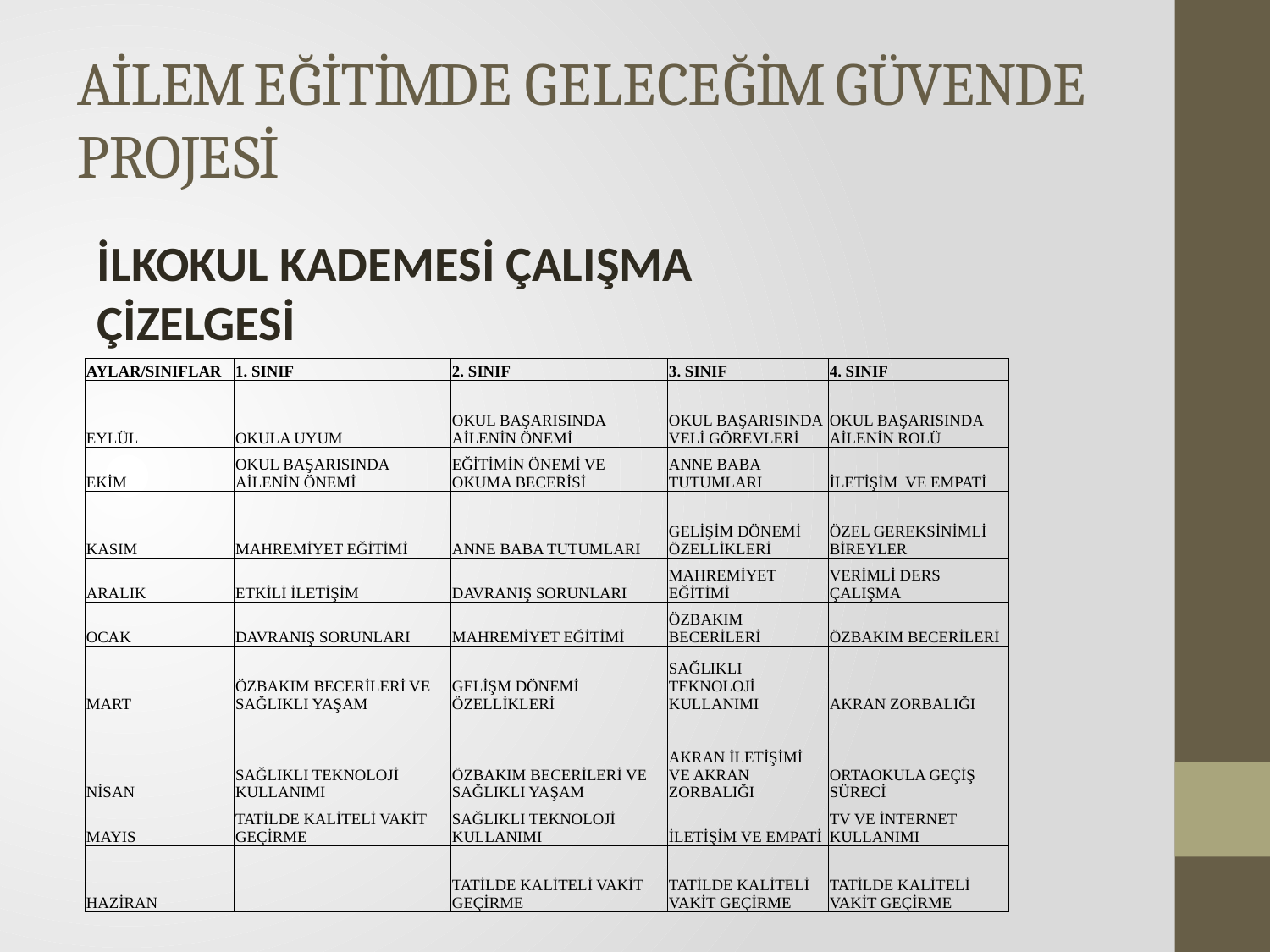

# AİLEM EĞİTİMDE GELECEĞİM GÜVENDE PROJESİ

İLKOKUL KADEMESİ ÇALIŞMA ÇİZELGESİ
| AYLAR/SINIFLAR | 1. SINIF | 2. SINIF | 3. SINIF | 4. SINIF |
| --- | --- | --- | --- | --- |
| EYLÜL | OKULA UYUM | OKUL BAŞARISINDA AİLENİN ÖNEMİ | OKUL BAŞARISINDA VELİ GÖREVLERİ | OKUL BAŞARISINDA AİLENİN ROLÜ |
| EKİM | OKUL BAŞARISINDA AİLENİN ÖNEMİ | EĞİTİMİN ÖNEMİ VE OKUMA BECERİSİ | ANNE BABA TUTUMLARI | İLETİŞİM VE EMPATİ |
| KASIM | MAHREMİYET EĞİTİMİ | ANNE BABA TUTUMLARI | GELİŞİM DÖNEMİ ÖZELLİKLERİ | ÖZEL GEREKSİNİMLİ BİREYLER |
| ARALIK | ETKİLİ İLETİŞİM | DAVRANIŞ SORUNLARI | MAHREMİYET EĞİTİMİ | VERİMLİ DERS ÇALIŞMA |
| OCAK | DAVRANIŞ SORUNLARI | MAHREMİYET EĞİTİMİ | ÖZBAKIM BECERİLERİ | ÖZBAKIM BECERİLERİ |
| MART | ÖZBAKIM BECERİLERİ VE SAĞLIKLI YAŞAM | GELİŞM DÖNEMİ ÖZELLİKLERİ | SAĞLIKLI TEKNOLOJİ KULLANIMI | AKRAN ZORBALIĞI |
| NİSAN | SAĞLIKLI TEKNOLOJİ KULLANIMI | ÖZBAKIM BECERİLERİ VE SAĞLIKLI YAŞAM | AKRAN İLETİŞİMİ VE AKRAN ZORBALIĞI | ORTAOKULA GEÇİŞ SÜRECİ |
| MAYIS | TATİLDE KALİTELİ VAKİT GEÇİRME | SAĞLIKLI TEKNOLOJİ KULLANIMI | İLETİŞİM VE EMPATİ | TV VE İNTERNET KULLANIMI |
| HAZİRAN |  | TATİLDE KALİTELİ VAKİT GEÇİRME | TATİLDE KALİTELİ VAKİT GEÇİRME | TATİLDE KALİTELİ VAKİT GEÇİRME |